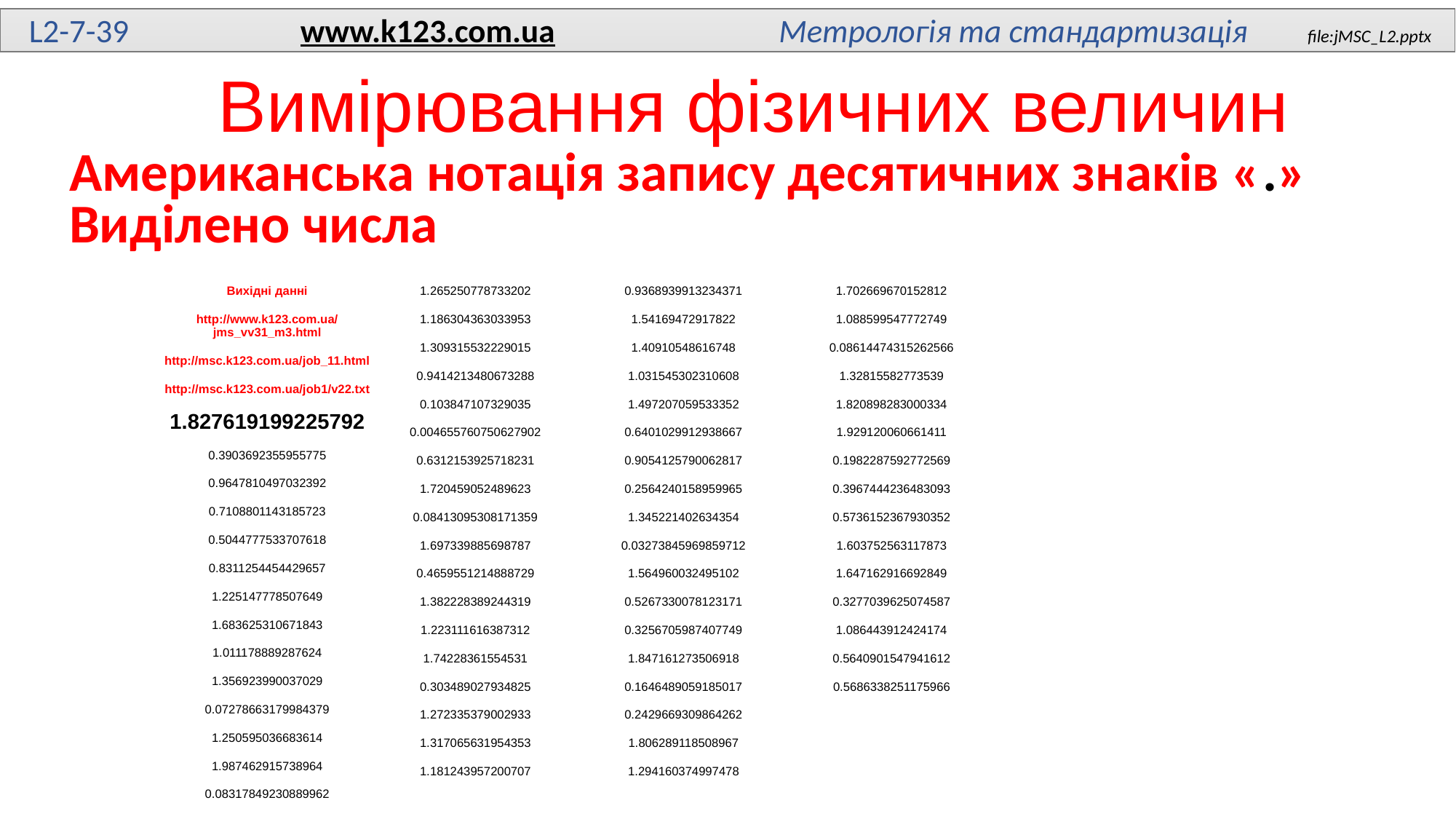

L2-7-39                       www.k123.com.ua                              Метрологія та стандартизація        file:jMSC_L2.pptx
# Вимірювання фізичних величин
Американська нотація запису десятичних знаків «.»
Виділено числа
Вихідні данні
http://www.k123.com.ua/jms_vv31_m3.html
http://msc.k123.com.ua/job_11.html
http://msc.k123.com.ua/job1/v22.txt
1.827619199225792
0.3903692355955775
0.9647810497032392
0.7108801143185723
0.5044777533707618
0.8311254454429657
1.225147778507649
1.683625310671843
1.011178889287624
1.356923990037029
0.07278663179984379
1.250595036683614
1.987462915738964
0.08317849230889962
1.265250778733202
1.186304363033953
1.309315532229015
0.9414213480673288
0.103847107329035
0.004655760750627902
0.6312153925718231
1.720459052489623
0.08413095308171359
1.697339885698787
0.4659551214888729
1.382228389244319
1.223111616387312
1.74228361554531
0.303489027934825
1.272335379002933
1.317065631954353
1.181243957200707
0.9368939913234371
1.54169472917822
1.40910548616748
1.031545302310608
1.497207059533352
0.6401029912938667
0.9054125790062817
0.2564240158959965
1.345221402634354
0.03273845969859712
1.564960032495102
0.5267330078123171
0.3256705987407749
1.847161273506918
0.1646489059185017
0.2429669309864262
1.806289118508967
1.294160374997478
1.702669670152812
1.088599547772749
0.08614474315262566
1.32815582773539
1.820898283000334
1.929120060661411
0.1982287592772569
0.3967444236483093
0.5736152367930352
1.603752563117873
1.647162916692849
0.3277039625074587
1.086443912424174
0.5640901547941612
0.5686338251175966